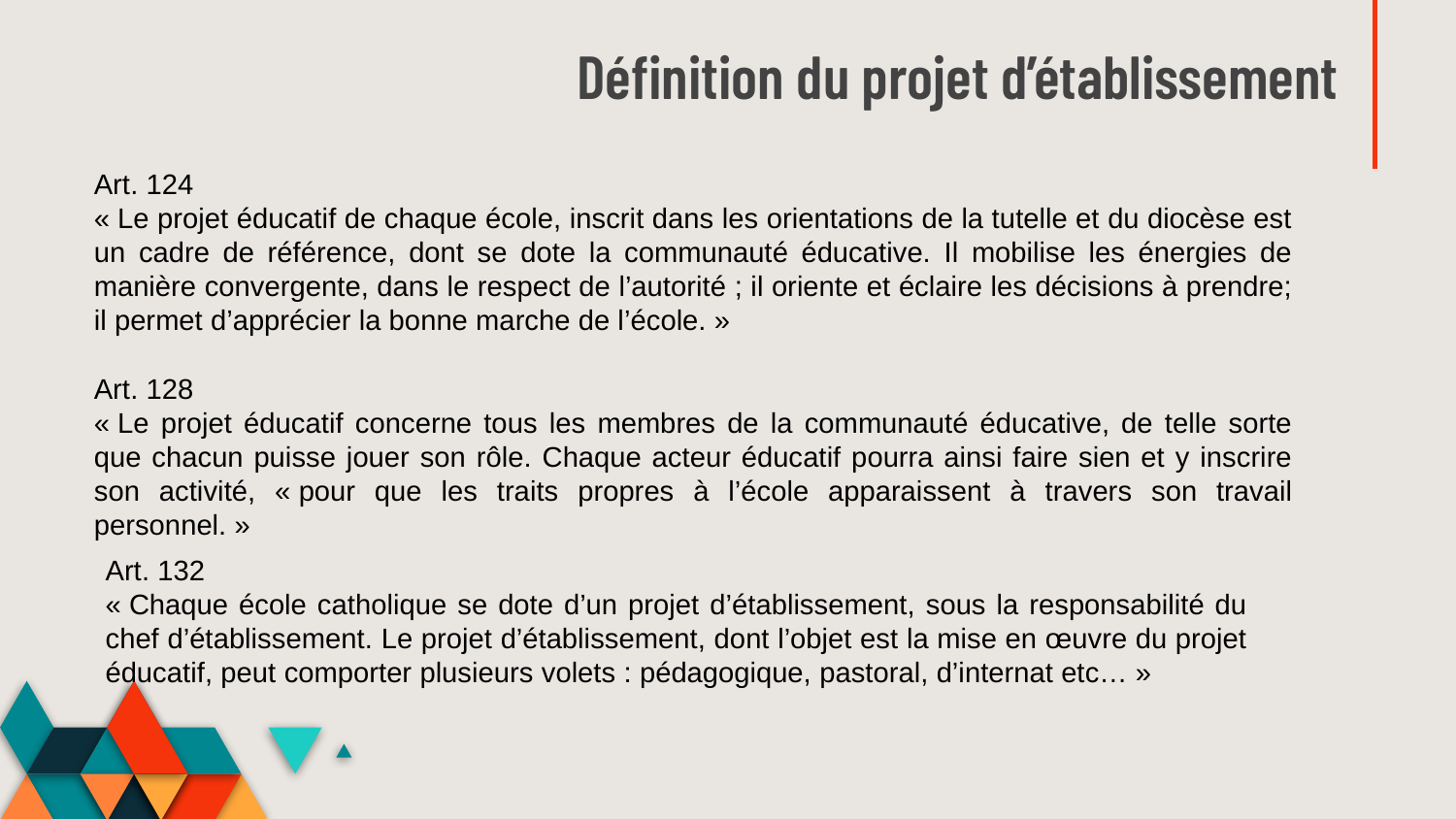

# Définition du projet d’établissement
Art. 124
« Le projet éducatif de chaque école, inscrit dans les orientations de la tutelle et du diocèse est un cadre de référence, dont se dote la communauté éducative. Il mobilise les énergies de manière convergente, dans le respect de l’autorité ; il oriente et éclaire les décisions à prendre; il permet d’apprécier la bonne marche de l’école. »
Art. 128
« Le projet éducatif concerne tous les membres de la communauté éducative, de telle sorte que chacun puisse jouer son rôle. Chaque acteur éducatif pourra ainsi faire sien et y inscrire son activité, « pour que les traits propres à l’école apparaissent à travers son travail personnel. »
Art. 132
« Chaque école catholique se dote d’un projet d’établissement, sous la responsabilité du chef d’établissement. Le projet d’établissement, dont l’objet est la mise en œuvre du projet éducatif, peut comporter plusieurs volets : pédagogique, pastoral, d’internat etc… »